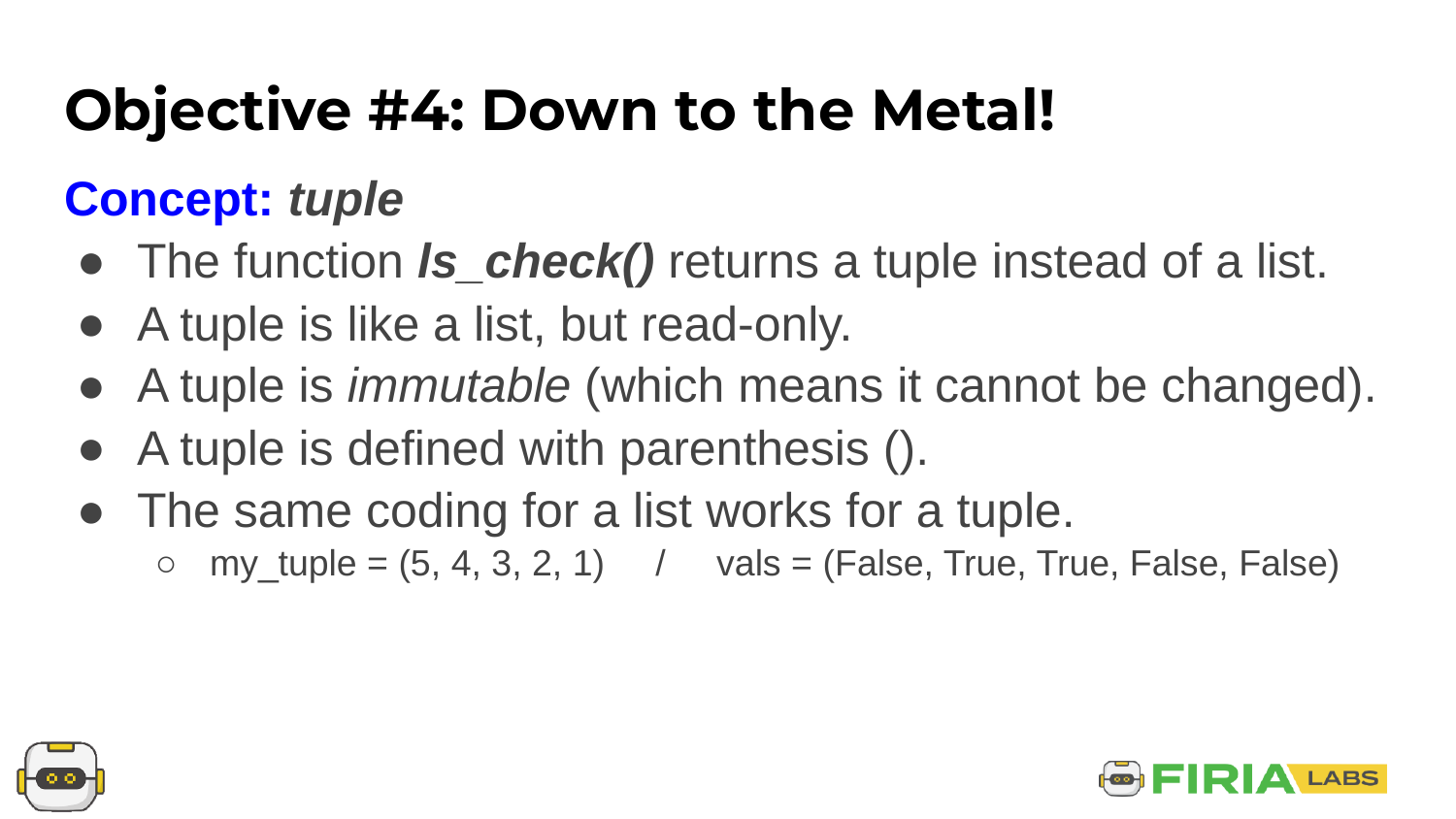

# Objective #4: Down to the Metal!
Concept: tuple
The function ls_check() returns a tuple instead of a list.
A tuple is like a list, but read-only.
A tuple is immutable (which means it cannot be changed).
A tuple is defined with parenthesis ().
The same coding for a list works for a tuple.
my_tuple = (5, 4, 3, 2, 1)     /     vals = (False, True, True, False, False)